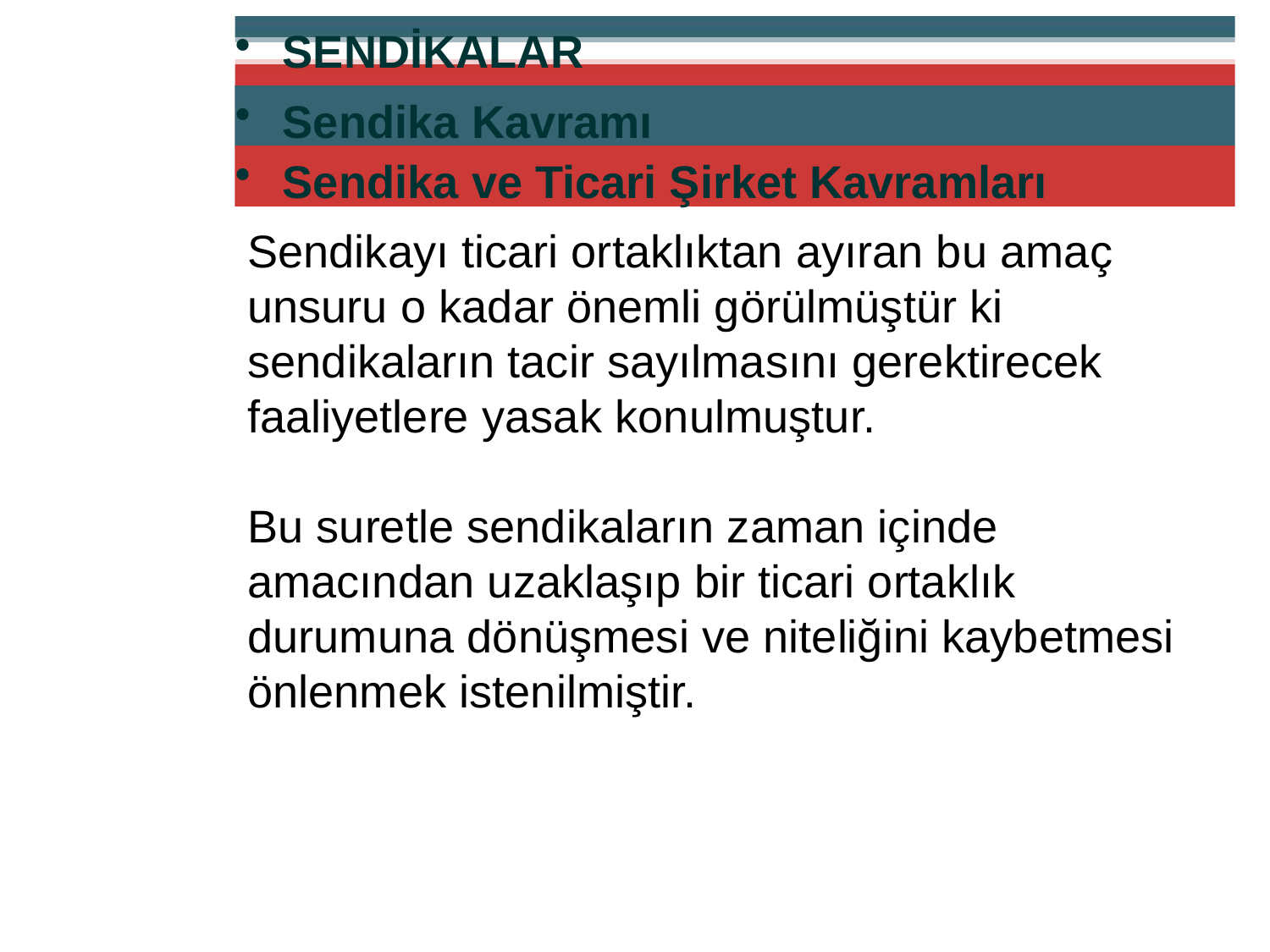

SENDİKALAR
Sendika Kavramı
Sendika ve Ticari Şirket Kavramları
Sendikayı ticari ortaklıktan ayıran bu amaç unsuru o kadar önemli görülmüştür ki sendikaların tacir sayılmasını gerektirecek faaliyetlere yasak konulmuştur.

Bu suretle sendikaların zaman içinde amacından uzaklaşıp bir ticari ortaklık durumuna dönüşmesi ve niteliğini kaybetmesi önlenmek istenilmiştir.